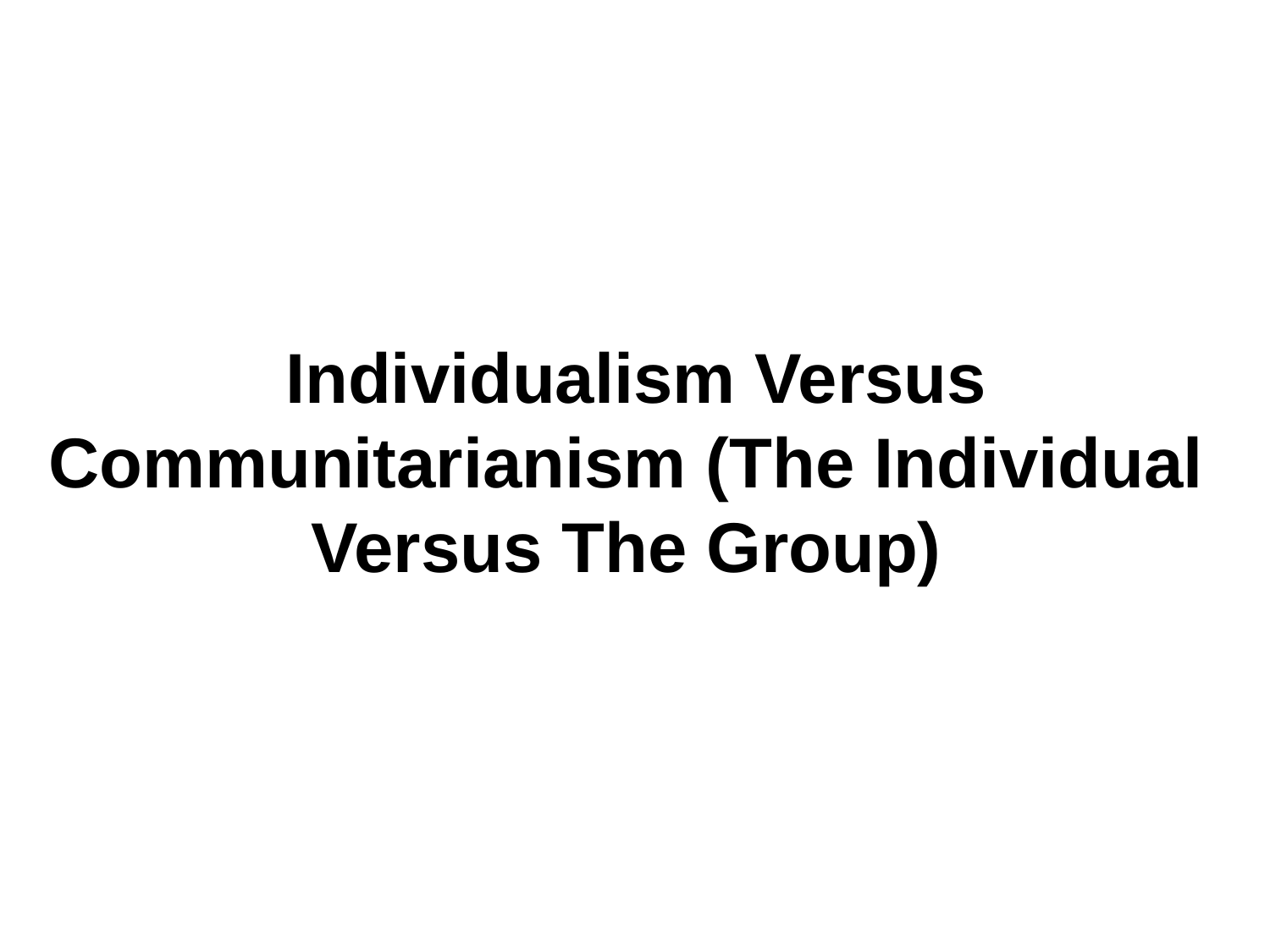

Individualism Versus Communitarianism (The Individual Versus The Group)